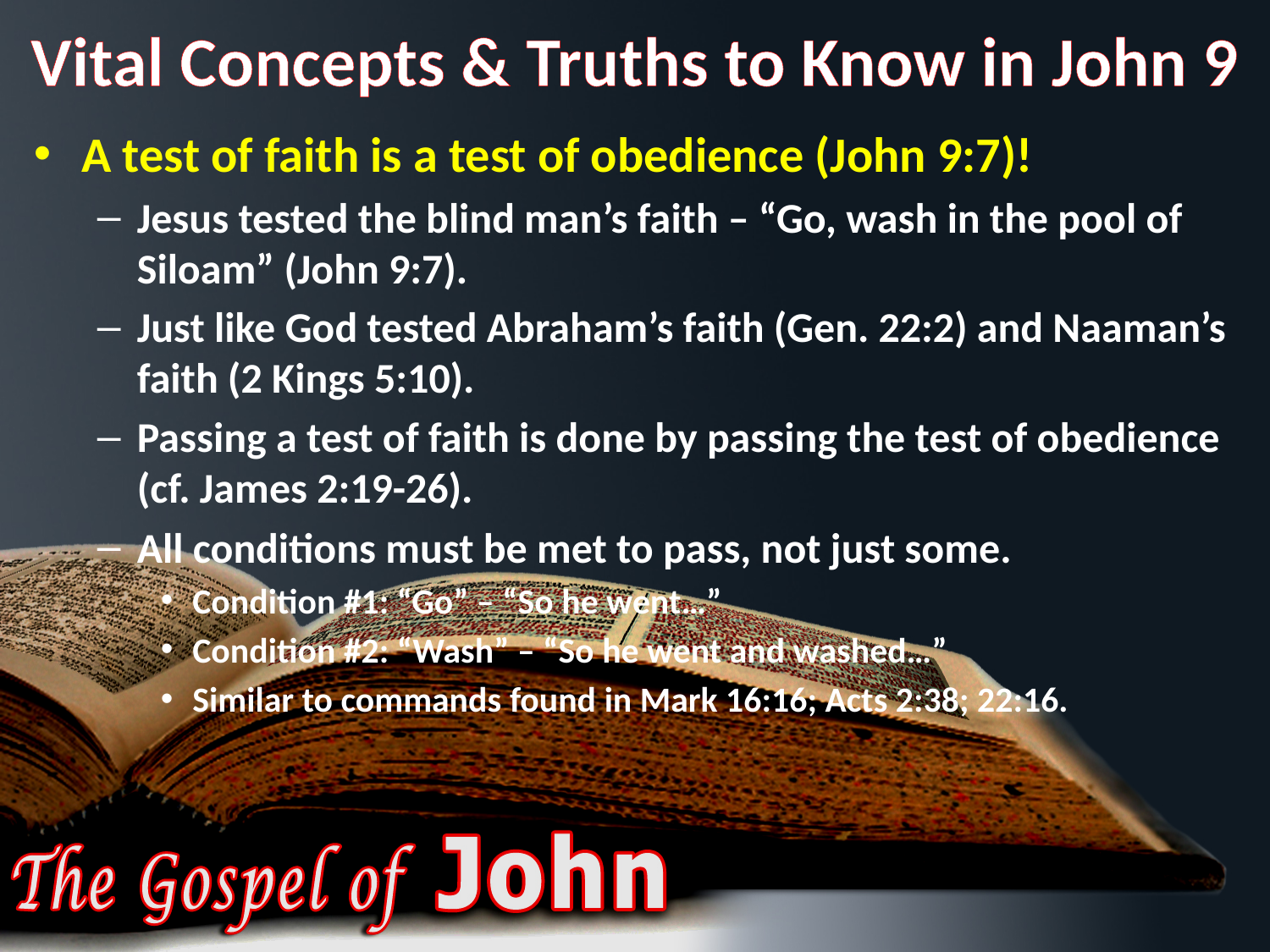

# Vital Concepts & Truths to Know in John 9
A test of faith is a test of obedience (John 9:7)!
Jesus tested the blind man’s faith – “Go, wash in the pool of Siloam” (John 9:7).
Just like God tested Abraham’s faith (Gen. 22:2) and Naaman’s faith (2 Kings 5:10).
Passing a test of faith is done by passing the test of obedience (cf. James 2:19-26).
All conditions must be met to pass, not just some.
Condition #1: “Go” – “So he went…”
Condition #2: “Wash” – “So he went and washed…”
Similar to commands found in Mark 16:16; Acts 2:38; 22:16.